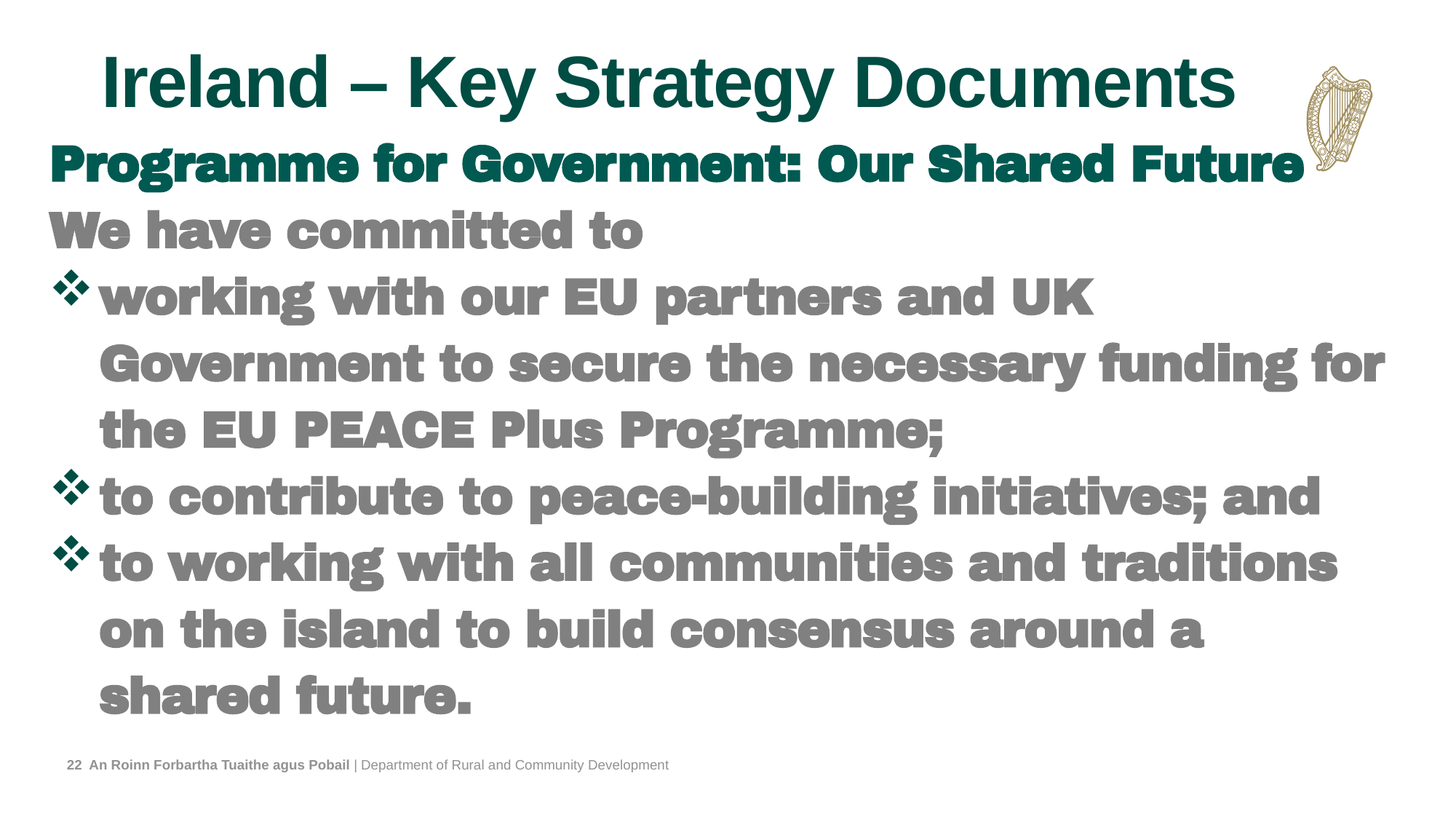

# Ireland – Key Strategy Documents
Programme for Government: Our Shared Future
We have committed to
working with our EU partners and UK Government to secure the necessary funding for the EU PEACE Plus Programme;
to contribute to peace-building initiatives; and
to working with all communities and traditions on the island to build consensus around a shared future.